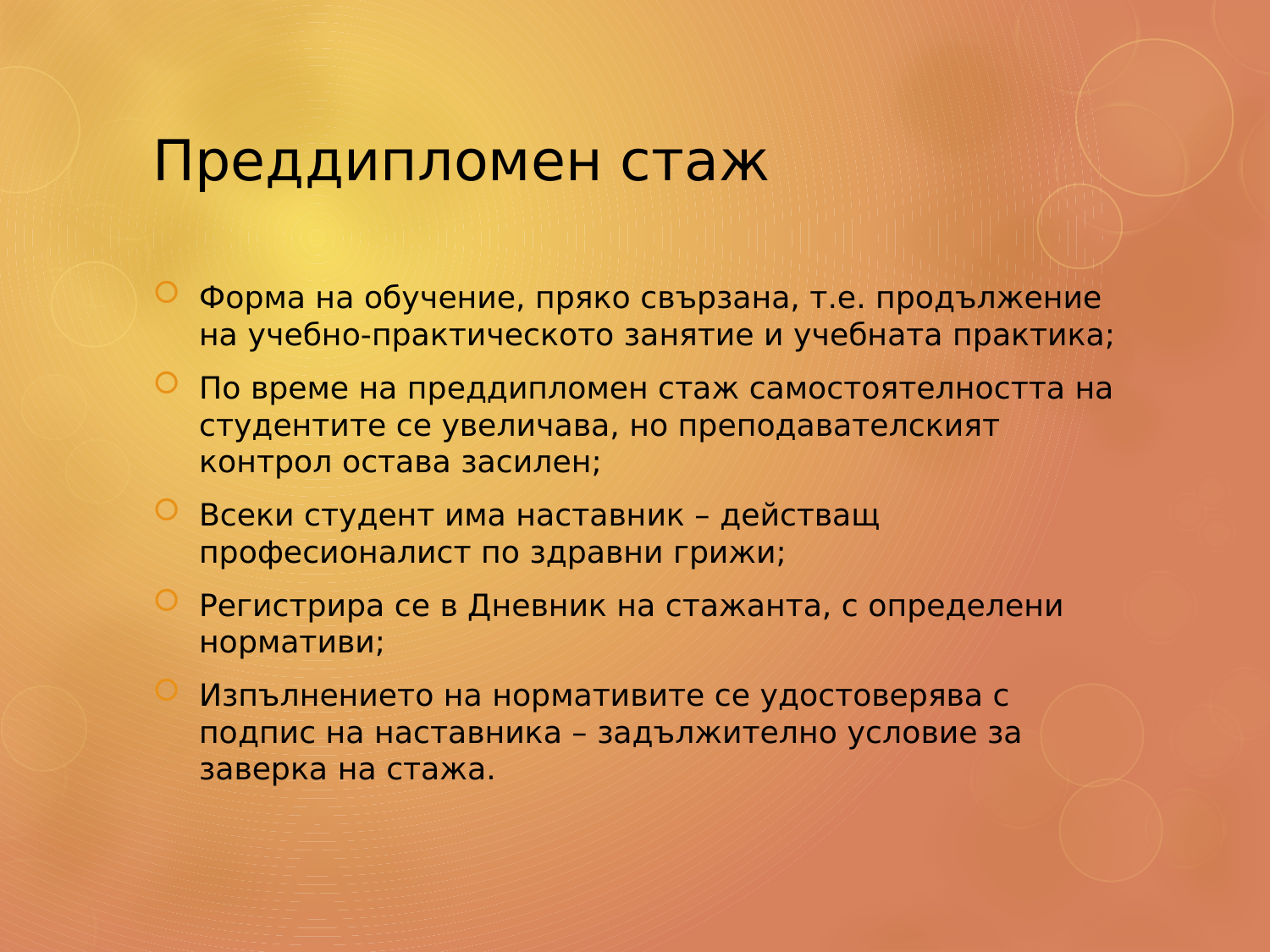

# Преддипломен стаж
Форма на обучение, пряко свързана, т.е. продължение на учебно-практическото занятие и учебната практика;
По време на преддипломен стаж самостоятелността на студентите се увеличава, но преподавателският контрол остава засилен;
Всеки студент има наставник – действащ професионалист по здравни грижи;
Регистрира се в Дневник на стажанта, с определени нормативи;
Изпълнението на нормативите се удостоверява с подпис на наставника – задължително условие за заверка на стажа.